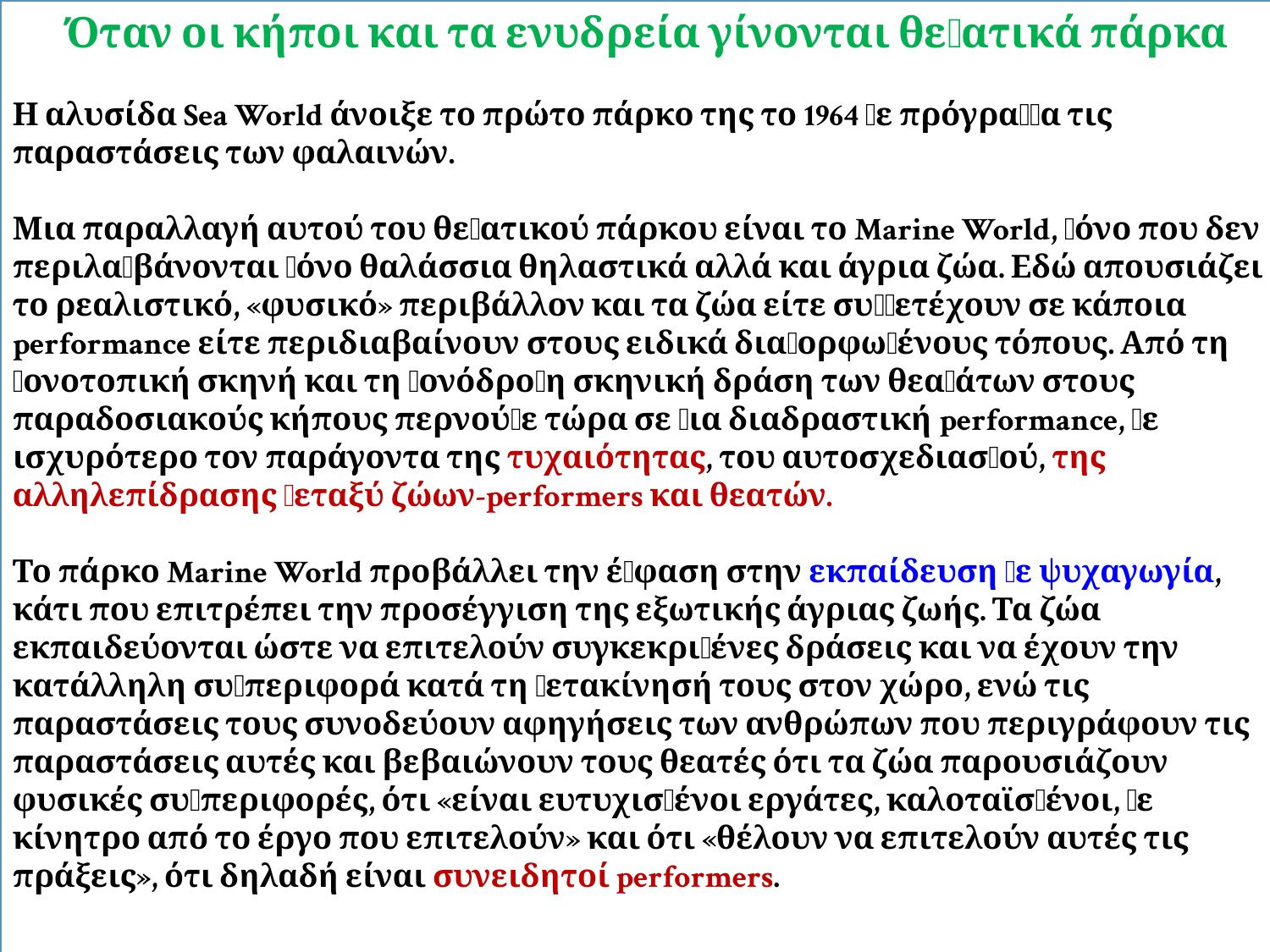

Όταν οι κήποι και τα ενυδρεία γίνονται θεματικά πάρκα

Η αλυσίδα Sea World άνοιξε το πρώτο πάρκο της το 1964 με πρόγραμμα τις παραστάσεις των φαλαινών.

Μια παραλλαγή αυτού του θεματικού πάρκου είναι το Marine World, μόνο που δεν περιλαμβάνονται μόνο θαλάσσια θηλαστικά αλλά και άγρια ζώα. Εδώ απουσιάζει το ρεαλιστικό, «φυσικό» περιβάλλον και τα ζώα είτε συμμετέχουν σε κάποια performance είτε περιδιαβαίνουν στους ειδικά διαμορφωμένους τόπους. Από τη μονοτοπική σκηνή και τη μονόδρομη σκηνική δράση των θεαμάτων στους παραδοσιακούς κήπους περνούμε τώρα σε μια διαδραστική performance, με ισχυρότερο τον παράγοντα της τυχαιότητας, του αυτοσχεδιασμού, της αλληλεπίδρασης μεταξύ ζώων-performers και θεατών.

Το πάρκο Marine World προβάλλει την έμφαση στην εκπαίδευση με ψυχαγωγία, κάτι που επιτρέπει την προσέγγιση της εξωτικής άγριας ζωής. Τα ζώα εκπαιδεύονται ώστε να επιτελούν συγκεκριμένες δράσεις και να έχουν την κατάλληλη συμπεριφορά κατά τη μετακίνησή τους στον χώρο, ενώ τις παραστάσεις τους συνοδεύουν αφηγήσεις των ανθρώπων που περιγράφουν τις παραστάσεις αυτές και βεβαιώνουν τους θεατές ότι τα ζώα παρουσιάζουν φυσικές συμπεριφορές, ότι «είναι ευτυχισμένοι εργάτες, καλοταϊσμένοι, με κίνητρο από το έργο που επιτελούν» και ότι «θέλουν να επιτελούν αυτές τις πράξεις», ότι δηλαδή είναι συνειδητοί performers.